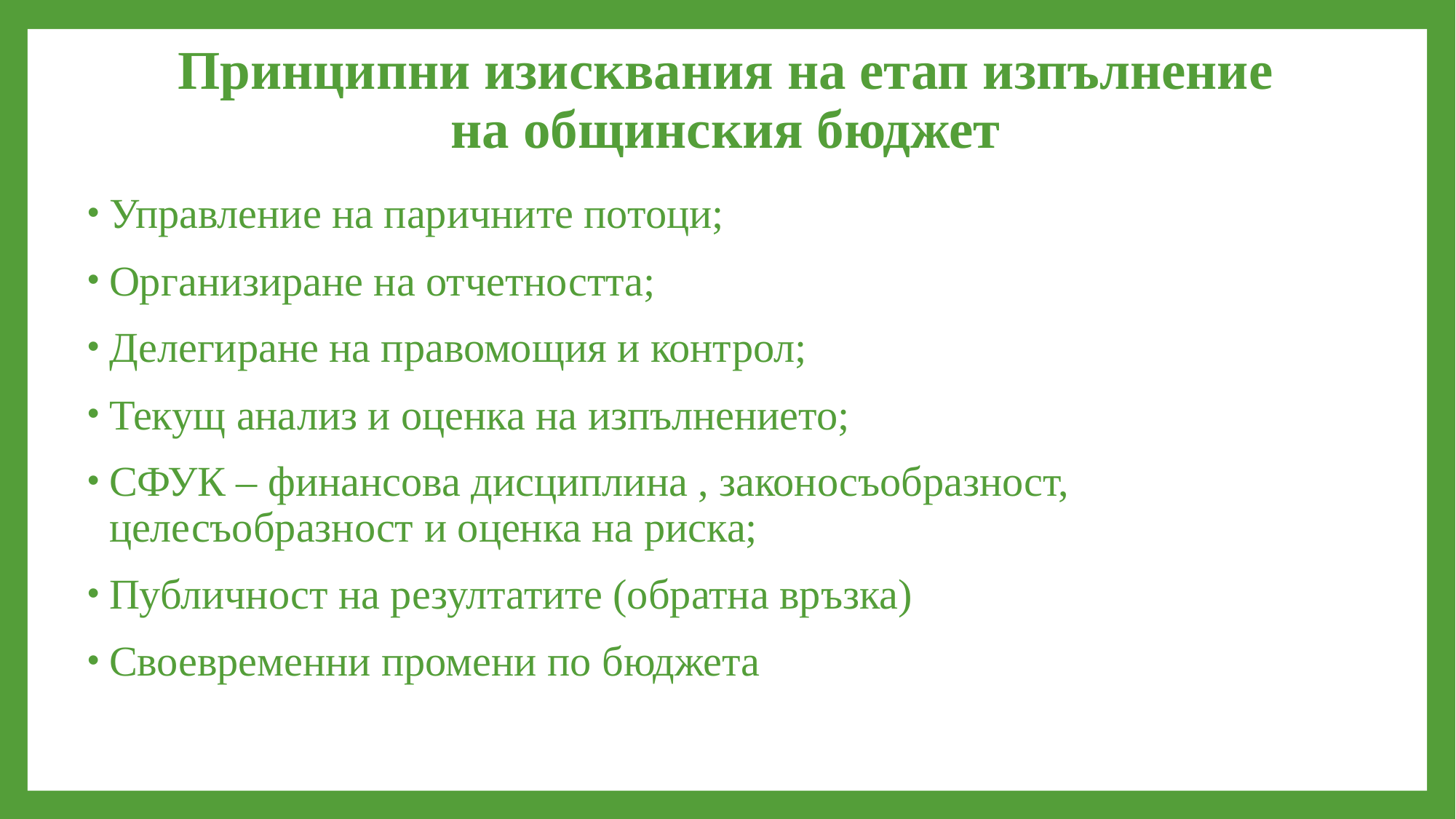

# Принципни изисквания на етап изпълнение на общинския бюджет
Управление на паричните потоци;
Организиране на отчетността;
Делегиране на правомощия и контрол;
Текущ анализ и оценка на изпълнението;
СФУК – финансова дисциплина , законосъобразност, целесъобразност и оценка на риска;
Публичност на резултатите (обратна връзка)
Своевременни промени по бюджета